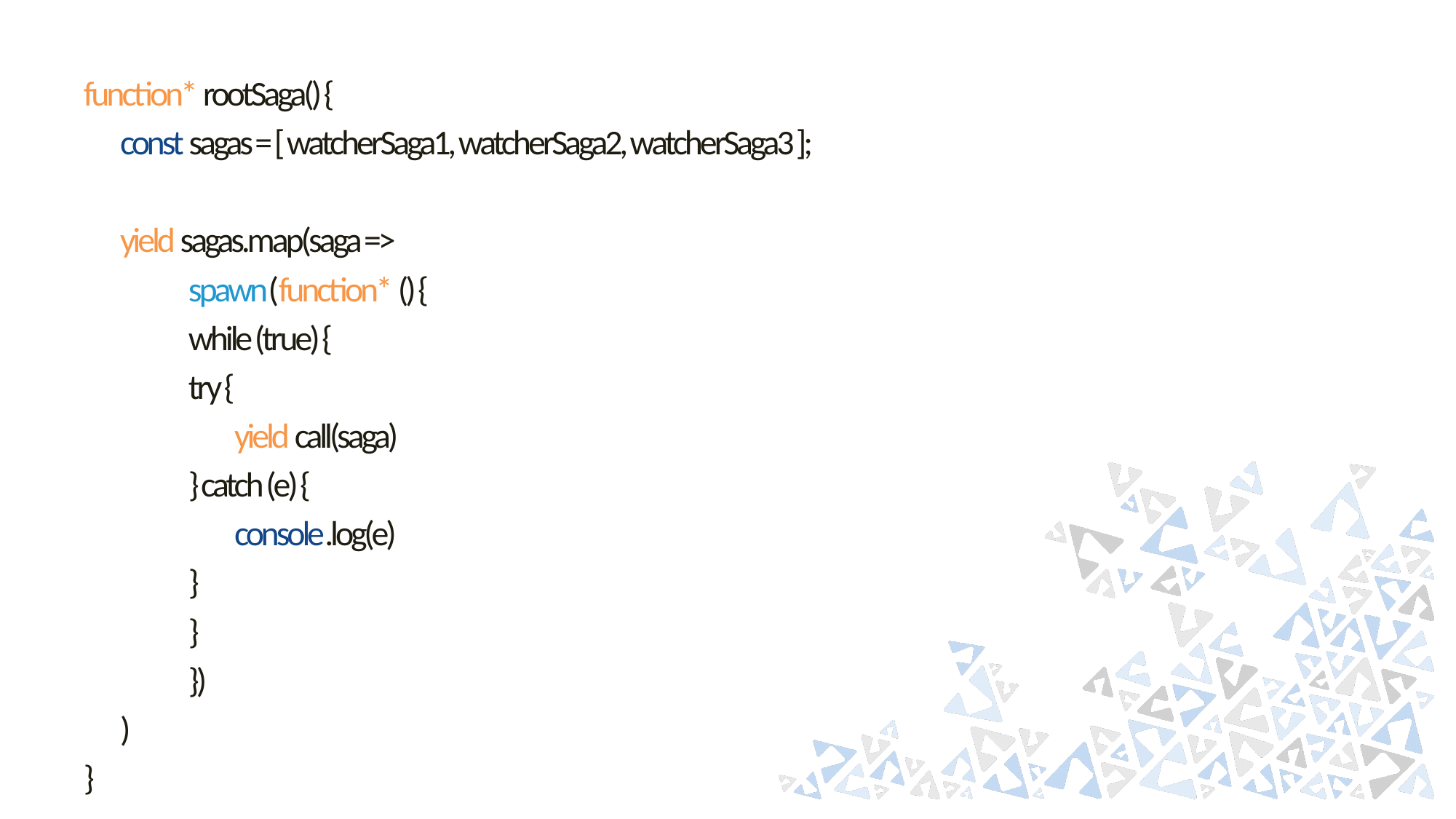

function* rootSaga() {
       const sagas = [ watcherSaga1, watcherSaga2, watcherSaga3 ];

       yield sagas.map(saga =>
	spawn(function* () {
		while (true) {
			try {
                     			         yield call(saga)
                			} catch (e) {
                    			         console.log(e)
               			}
            		}
       	})
       )
}